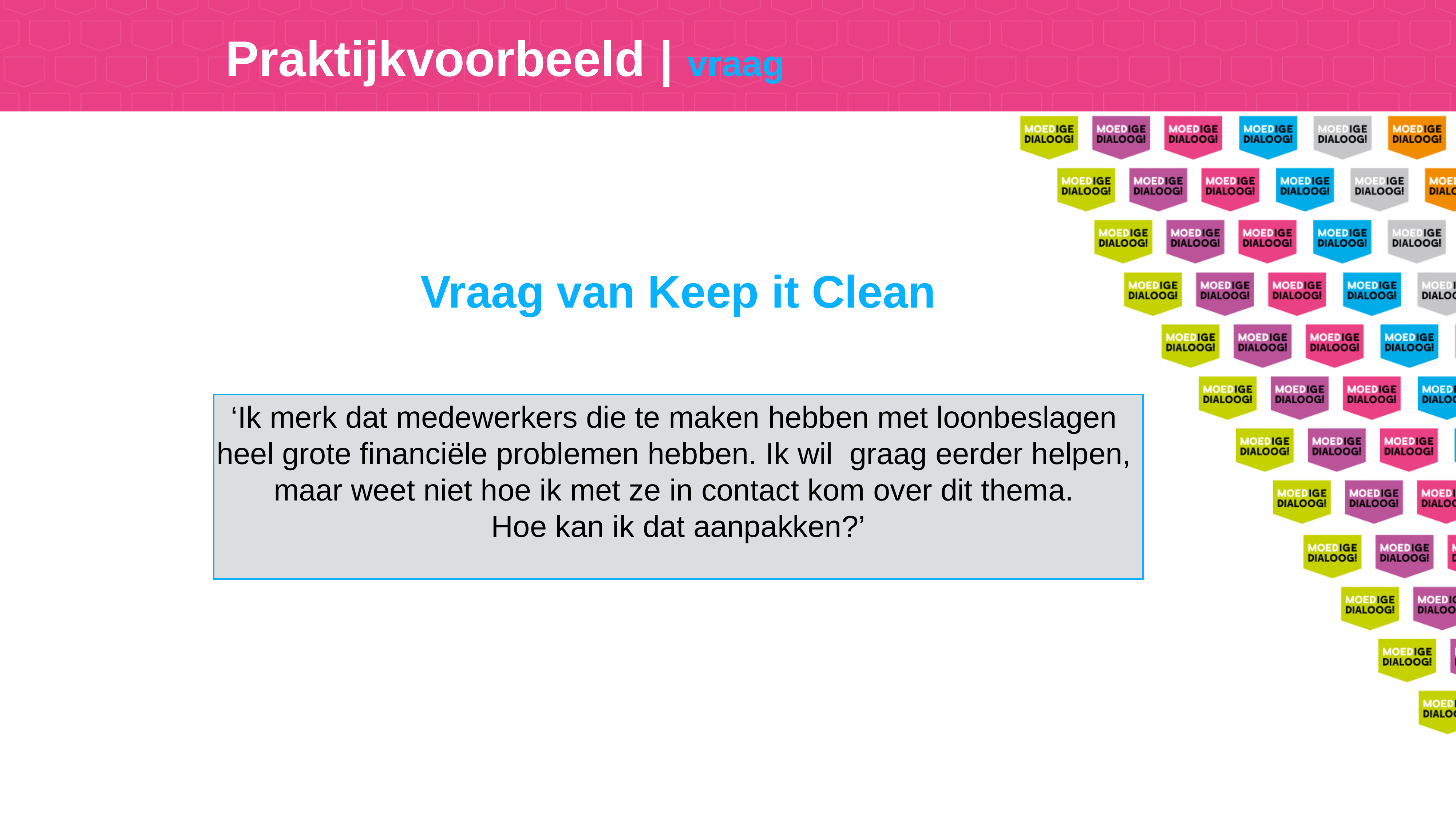

Praktijkvoorbeeld | vraag
Vraag van Keep it Clean
‘Ik merk dat medewerkers die te maken hebben met loonbeslagen
heel grote financiële problemen hebben. Ik wil  graag eerder helpen,
maar weet niet hoe ik met ze in contact kom over dit thema.
Hoe kan ik dat aanpakken?’